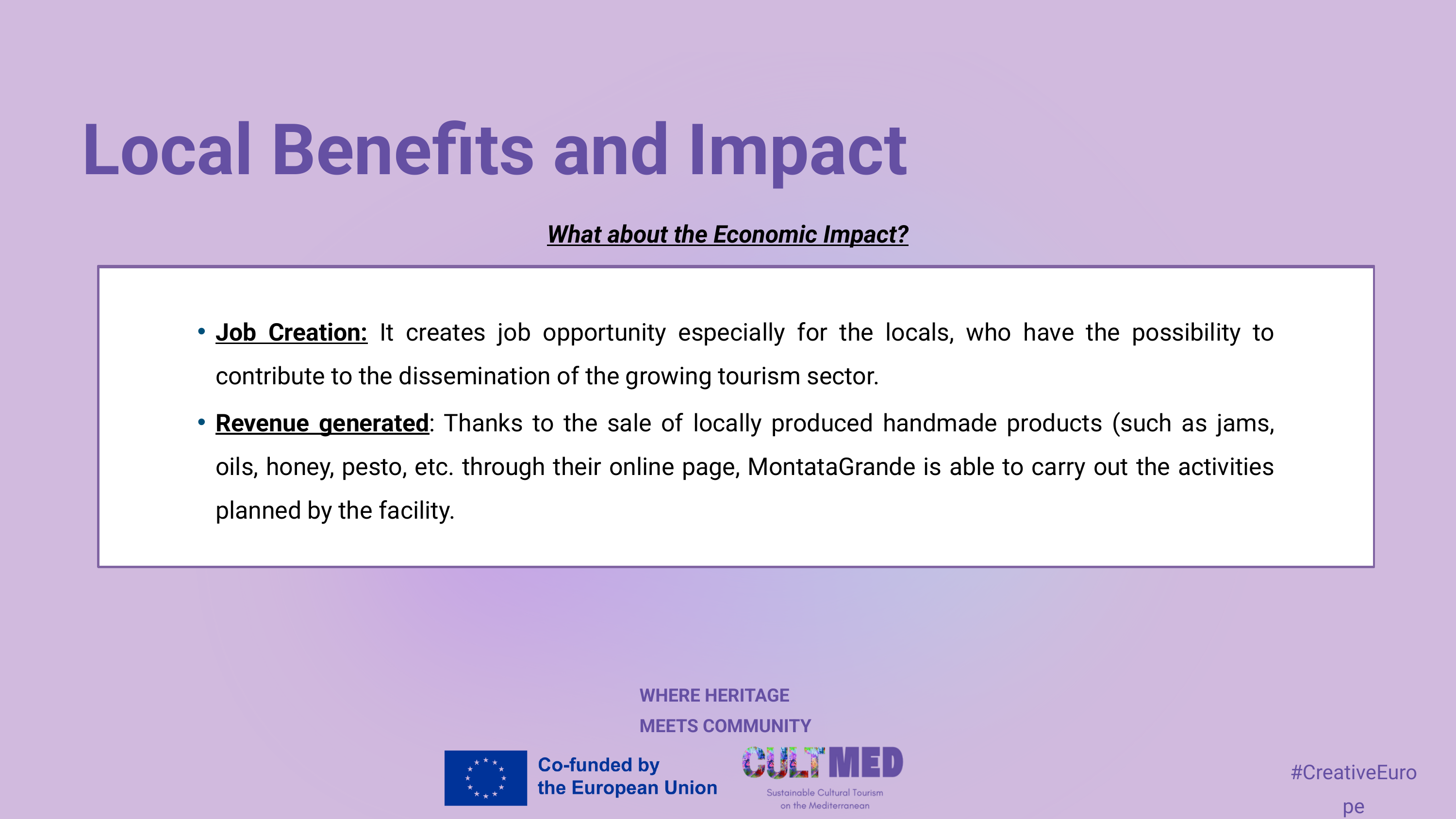

Local Benefits and Impact
What about the Economic Impact?

Job Creation: It creates job opportunity especially for the locals, who have the possibility to contribute to the dissemination of the growing tourism sector.
Revenue generated: Thanks to the sale of locally produced handmade products (such as jams, oils, honey, pesto, etc. through their online page, MontataGrande is able to carry out the activities planned by the facility.
WHERE HERITAGE
MEETS COMMUNITY

#CreativeEurope